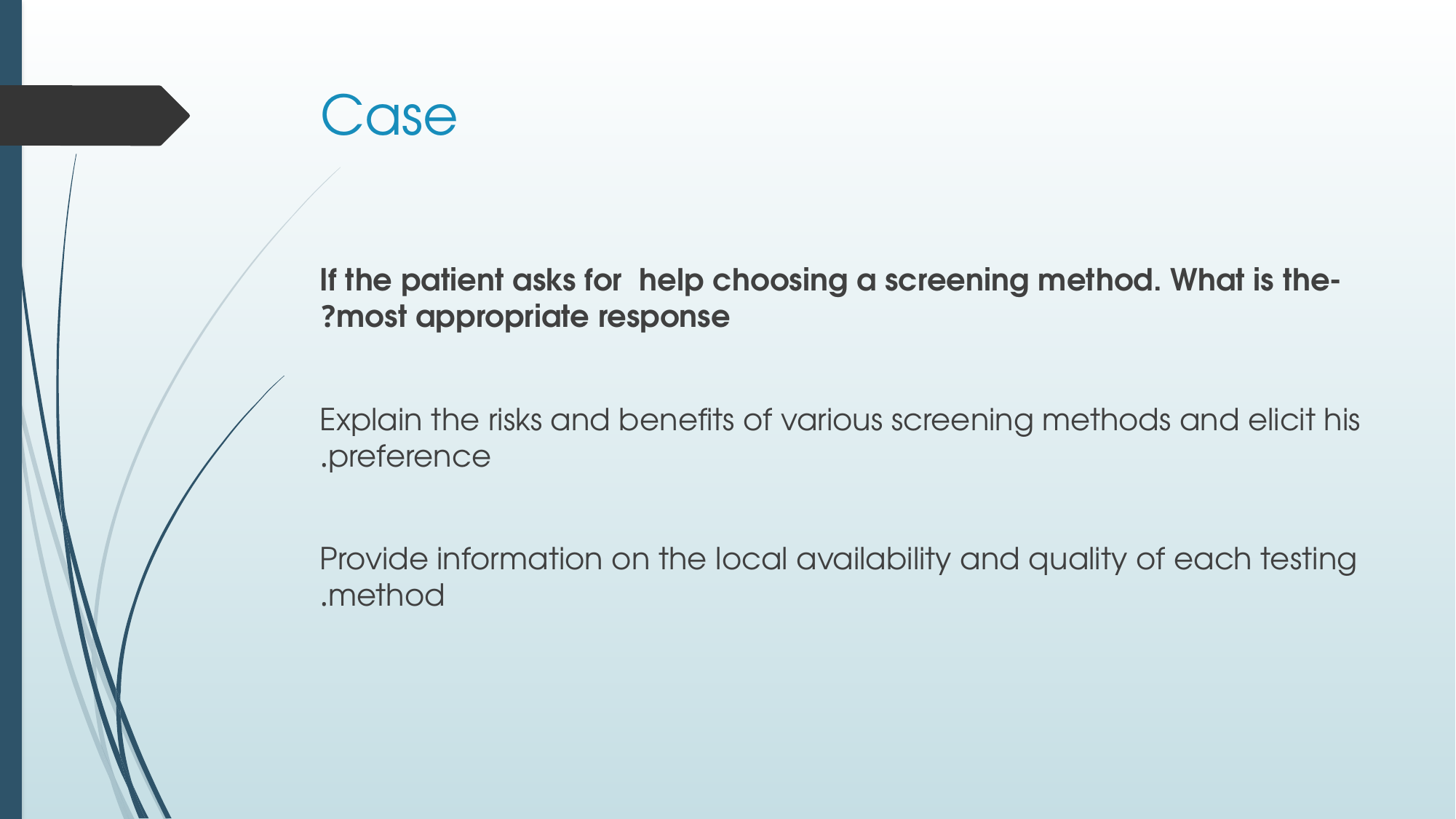

# Case
-If the patient asks for  help choosing a screening method. What is the most appropriate response?

Explain the risks and benefits of various screening methods and elicit his preference.

Provide information on the local availability and quality of each testing method.